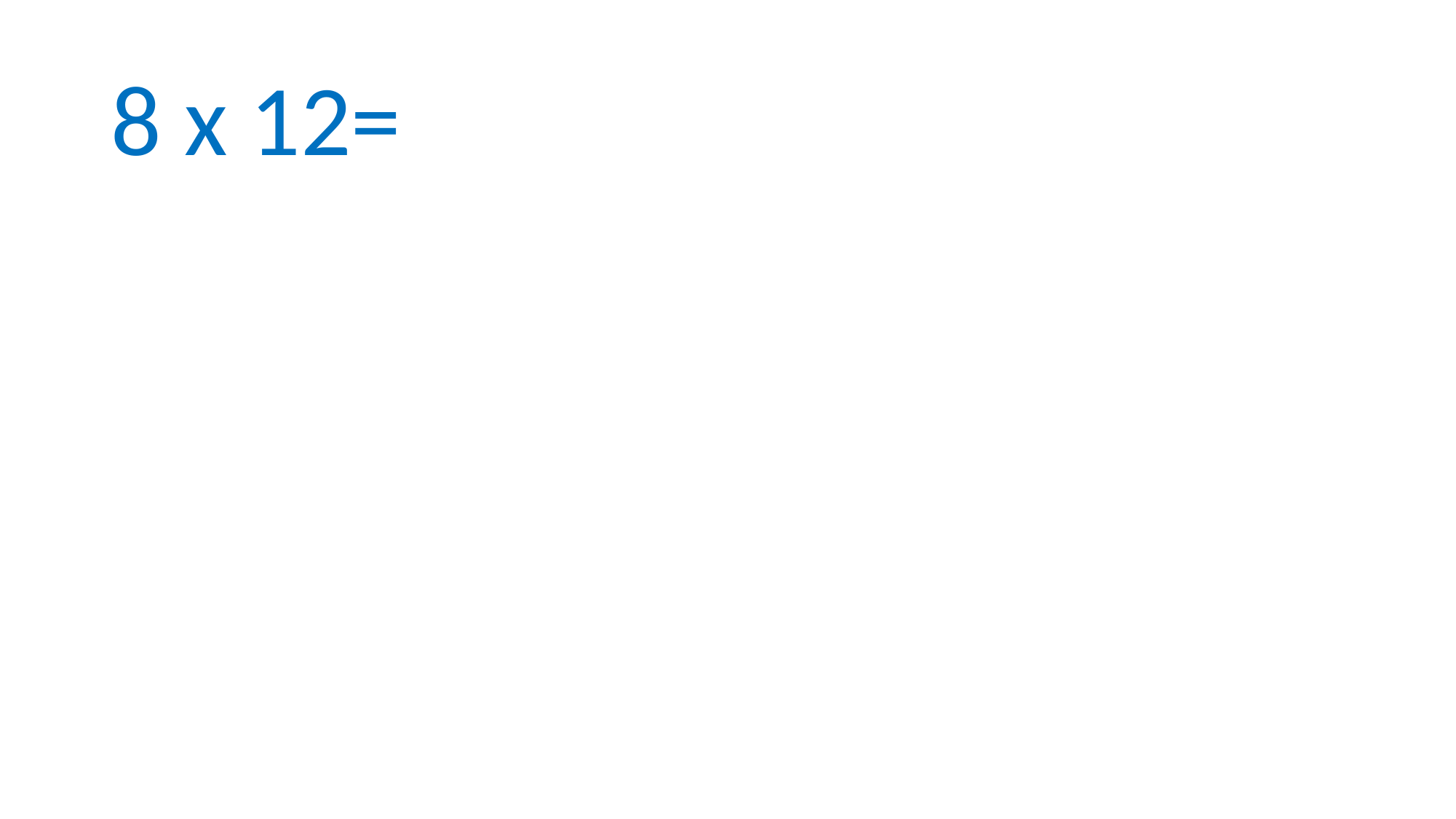

# 8 x 12=
|  |  |
| --- | --- |
|  |  |